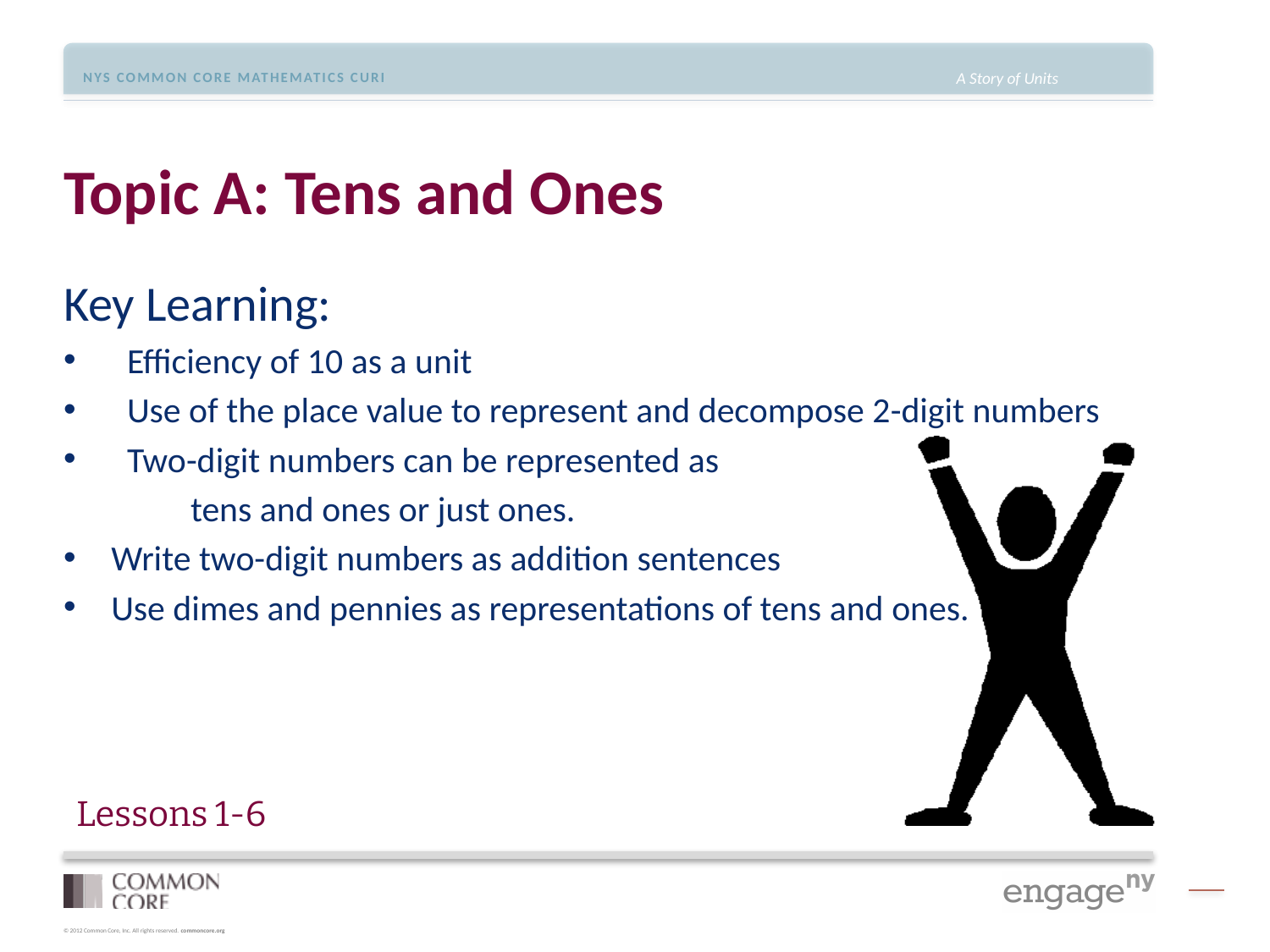

# Topic A: Tens and Ones
Key Learning:
Efficiency of 10 as a unit
Use of the place value to represent and decompose 2-digit numbers
Two-digit numbers can be represented as
	tens and ones or just ones.
Write two-digit numbers as addition sentences
Use dimes and pennies as representations of tens and ones.

Lessons 1-6